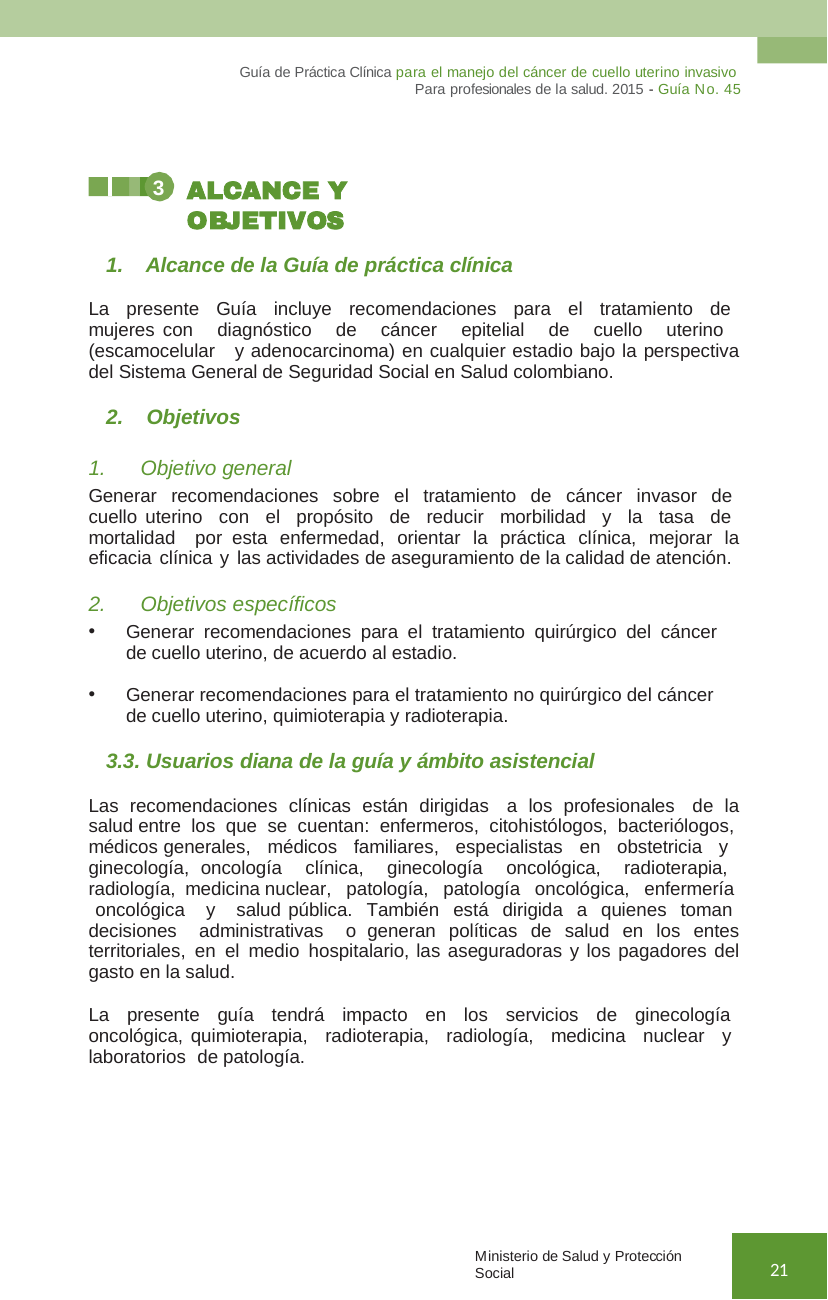

Guía de Práctica Clínica para el manejo del cáncer de cuello uterino invasivo
Para profesionales de la salud. 2015 - Guía No. 45

ALCANCE Y OBJETIVOS
3

Alcance de la Guía de práctica clínica

La  presente  Guía  incluye  recomendaciones  para  el  tratamiento  de  mujeres con   diagnóstico   de   cáncer   epitelial   de   cuello   uterino   (escamocelular   y adenocarcinoma) en cualquier estadio bajo la perspectiva del Sistema General de Seguridad Social en Salud colombiano.

Objetivos

Objetivo general
Generar  recomendaciones  sobre  el  tratamiento  de  cáncer  invasor  de  cuello uterino  con  el  propósito  de  reducir  morbilidad  y  la  tasa  de  mortalidad  por esta enfermedad, orientar la práctica clínica, mejorar la eficacia clínica y las actividades de aseguramiento de la calidad de atención.

Objetivos específicos
Generar  recomendaciones  para  el  tratamiento  quirúrgico  del  cáncer  de cuello uterino, de acuerdo al estadio.

Generar recomendaciones para el tratamiento no quirúrgico del cáncer de cuello uterino, quimioterapia y radioterapia.

3.3. Usuarios diana de la guía y ámbito asistencial

Las recomendaciones clínicas están dirigidas  a los profesionales  de la salud entre  los  que  se  cuentan:  enfermeros,  citohistólogos,  bacteriólogos,  médicos generales,   médicos   familiares,   especialistas   en   obstetricia   y   ginecología, oncología  clínica,  ginecología  oncológica,  radioterapia,  radiología,  medicina nuclear,   patología,   patología   oncológica,   enfermería   oncológica   y   salud pública.  También  está  dirigida  a  quienes  toman  decisiones  administrativas  o generan políticas de salud en los entes territoriales, en el medio hospitalario, las aseguradoras y los pagadores del gasto en la salud.

La  presente  guía  tendrá  impacto  en  los  servicios  de  ginecología  oncológica, quimioterapia,  radioterapia,  radiología,  medicina  nuclear  y  laboratorios  de patología.

Ministerio de Salud y Protección Social
21